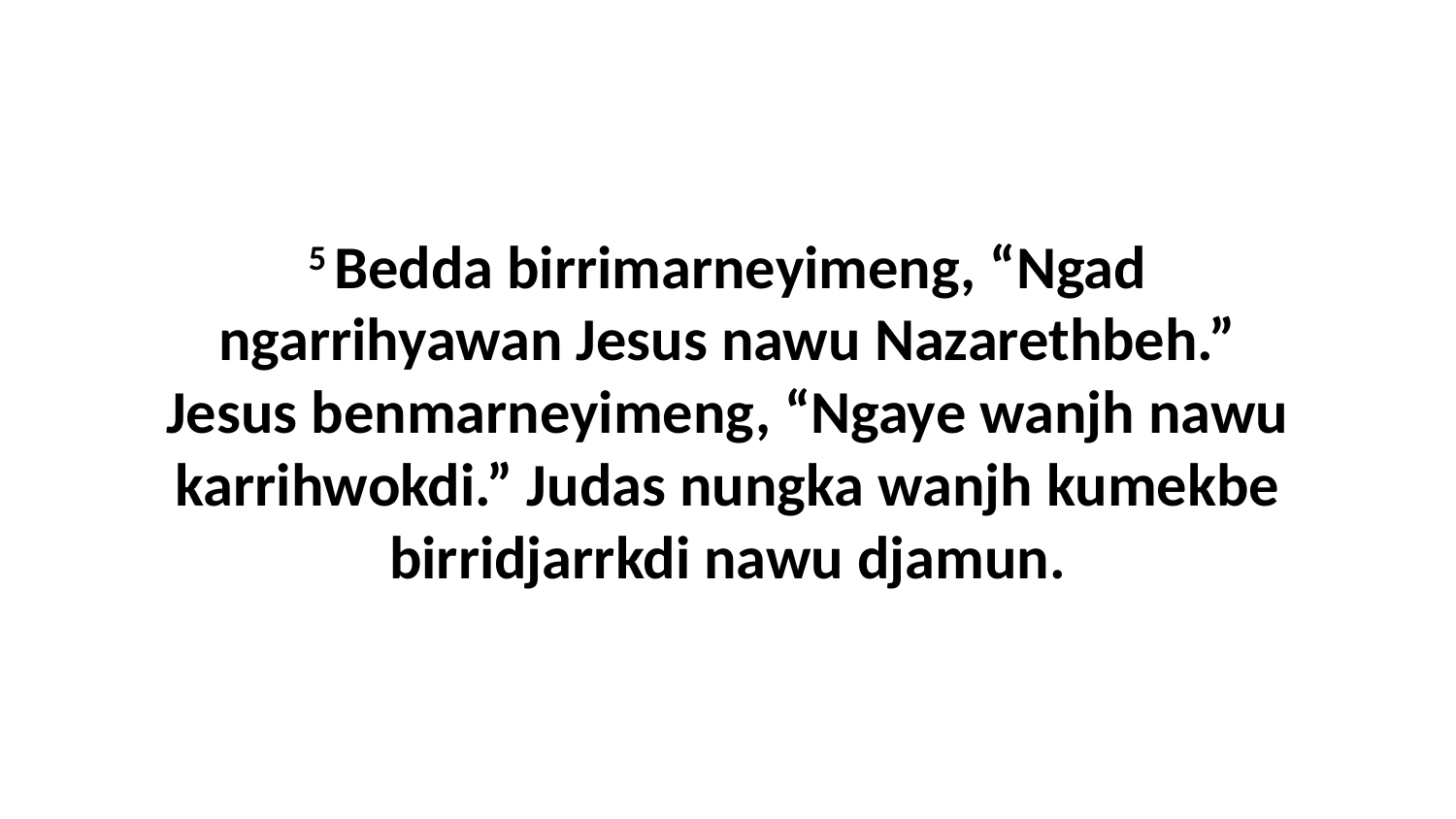

5 Bedda birrimarneyimeng, “Ngad ngarrihyawan Jesus nawu Nazarethbeh.” Jesus benmarneyimeng, “Ngaye wanjh nawu karrihwokdi.” Judas nungka wanjh kumekbe birridjarrkdi nawu djamun.